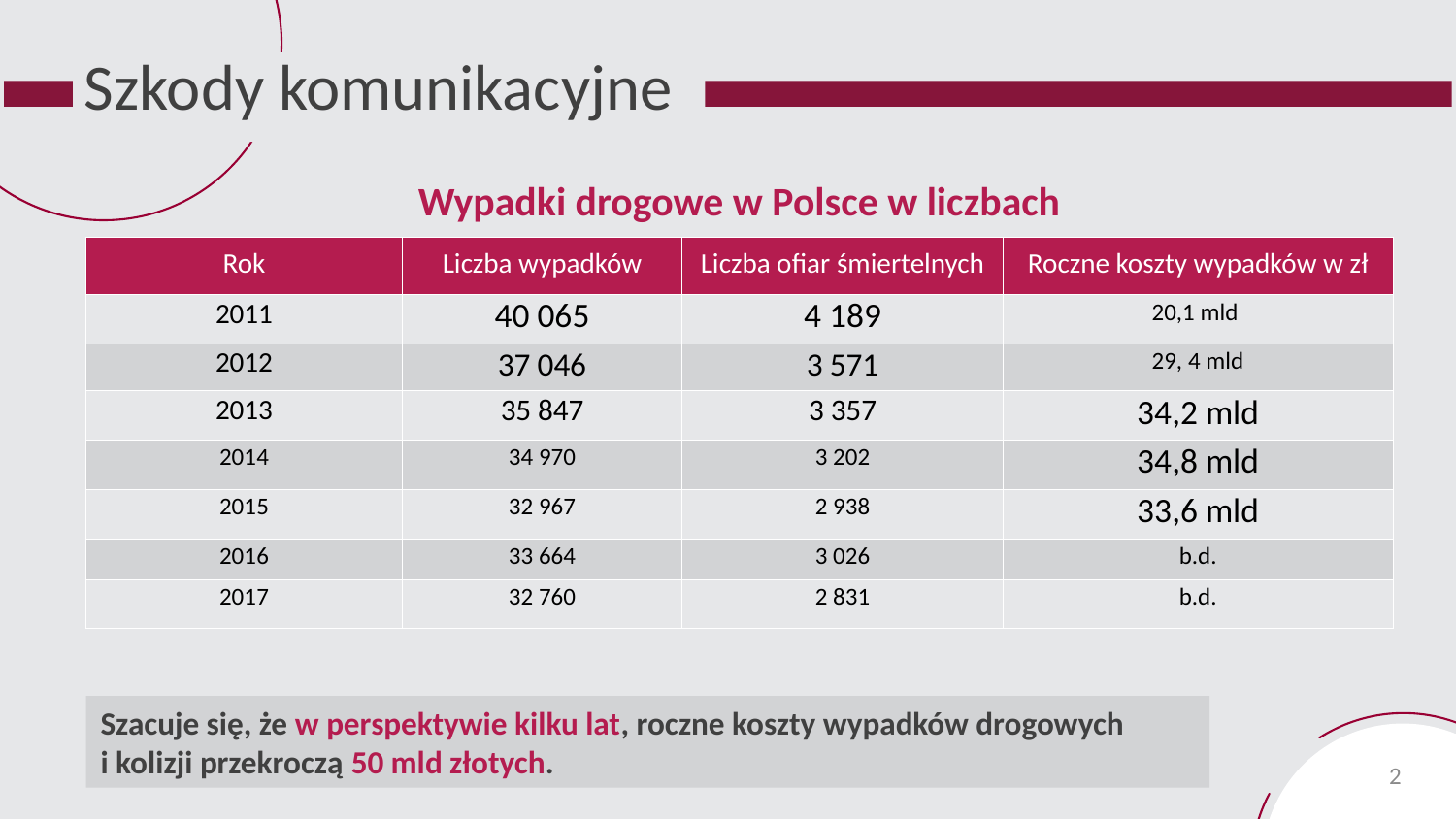

# Szkody komunikacyjne
Wypadki drogowe w Polsce w liczbach
| Rok | Liczba wypadków | Liczba ofiar śmiertelnych | Roczne koszty wypadków w zł |
| --- | --- | --- | --- |
| 2011 | 40 065 | 4 189 | 20,1 mld |
| 2012 | 37 046 | 3 571 | 29, 4 mld |
| 2013 | 35 847 | 3 357 | 34,2 mld |
| 2014 | 34 970 | 3 202 | 34,8 mld |
| 2015 | 32 967 | 2 938 | 33,6 mld |
| 2016 | 33 664 | 3 026 | b.d. |
| 2017 | 32 760 | 2 831 | b.d. |
Szacuje się, że w perspektywie kilku lat, roczne koszty wypadków drogowych
i kolizji przekroczą 50 mld złotych.

2